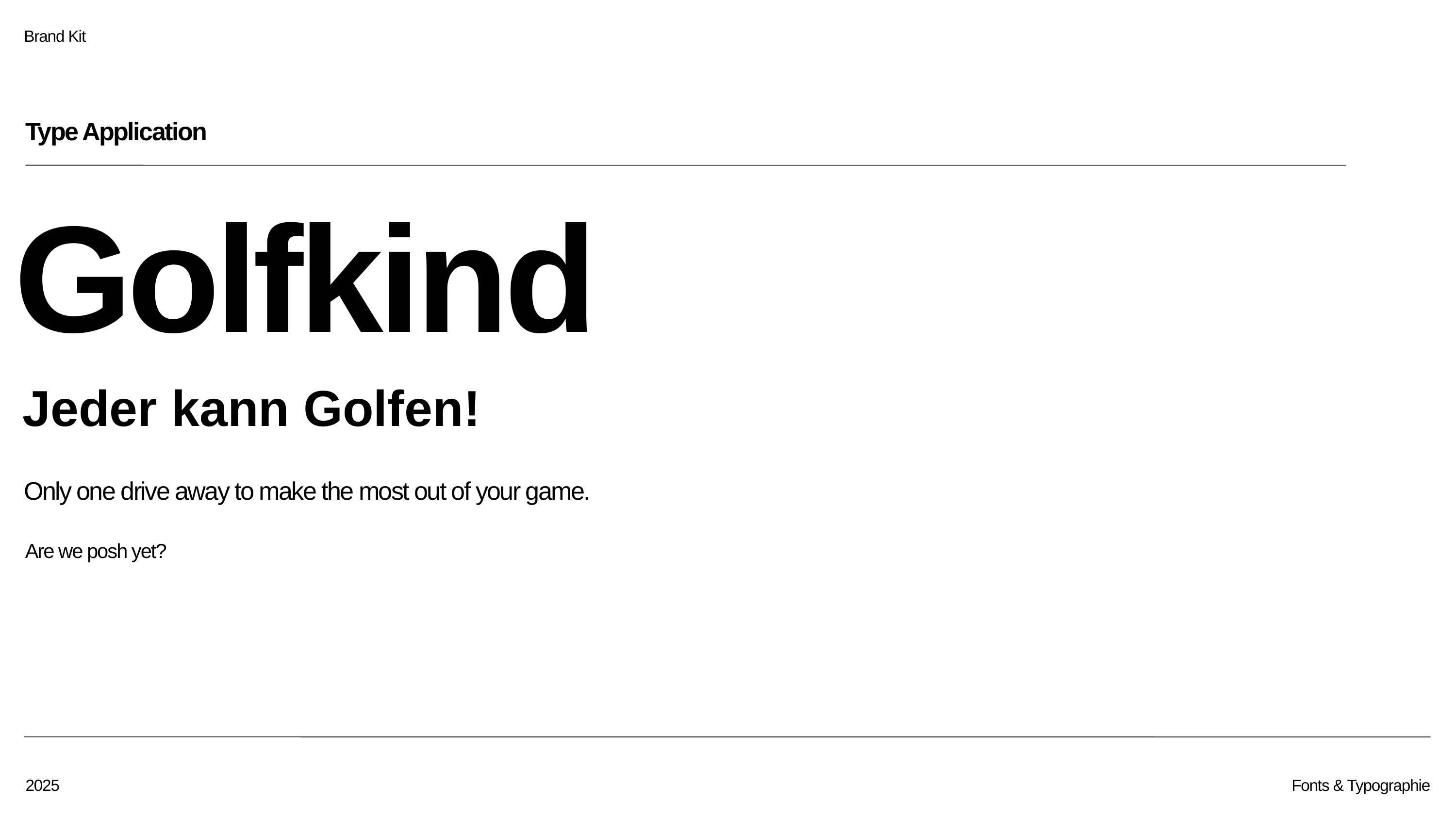

Brand Kit
Type Application

Golfkind
Jeder kann Golfen!
Only one drive away to make the most out of your game.
Are we posh yet?

2025
Fonts & Typographie